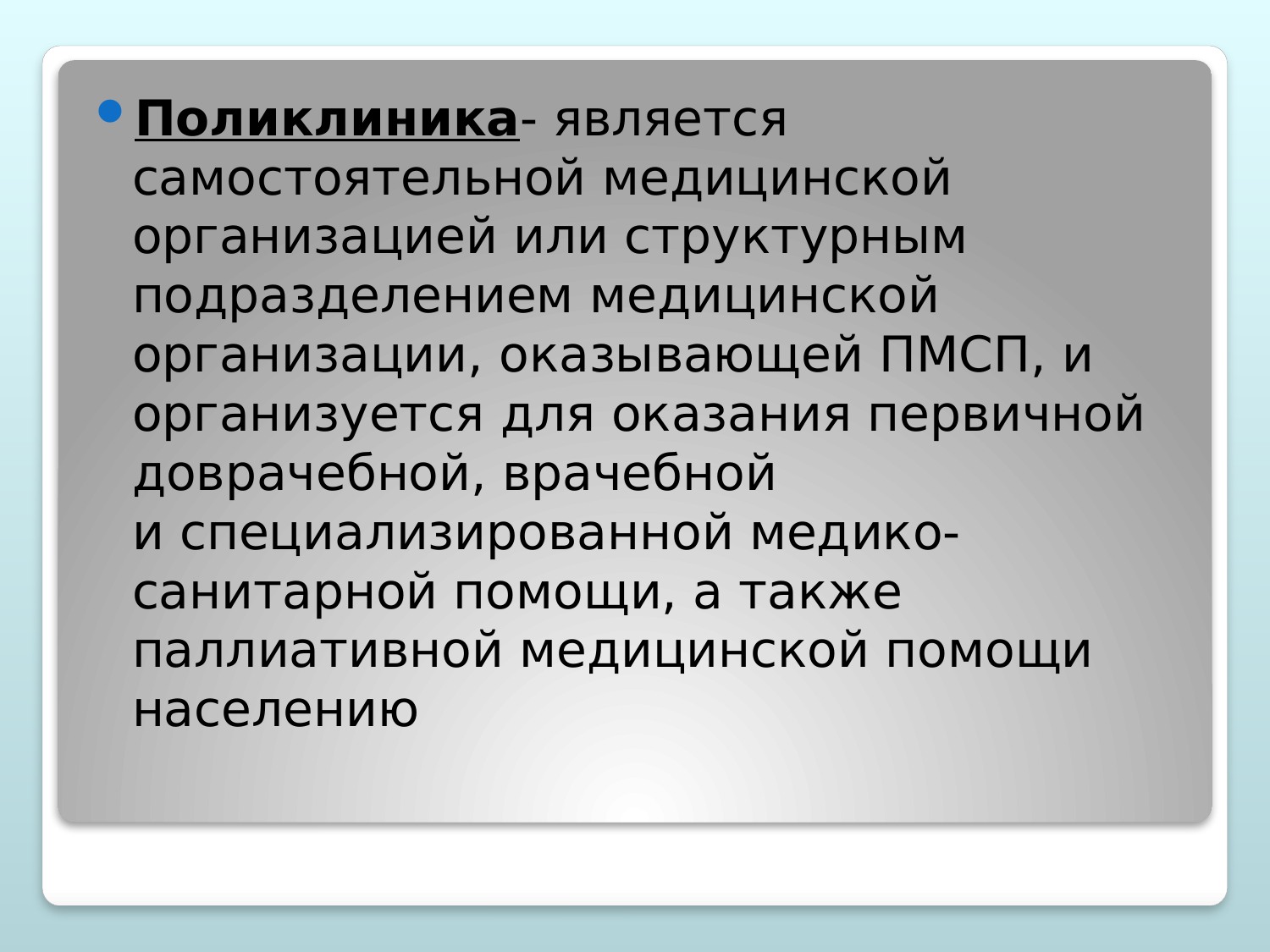

Поликлиника- является самостоятельной медицинской организацией или структурным подразделением медицинской организации, оказывающей ПМСП, и организуется для оказания первичной доврачебной, врачебной
и специализированной медико-санитарной помощи, а также паллиативной медицинской помощи населению